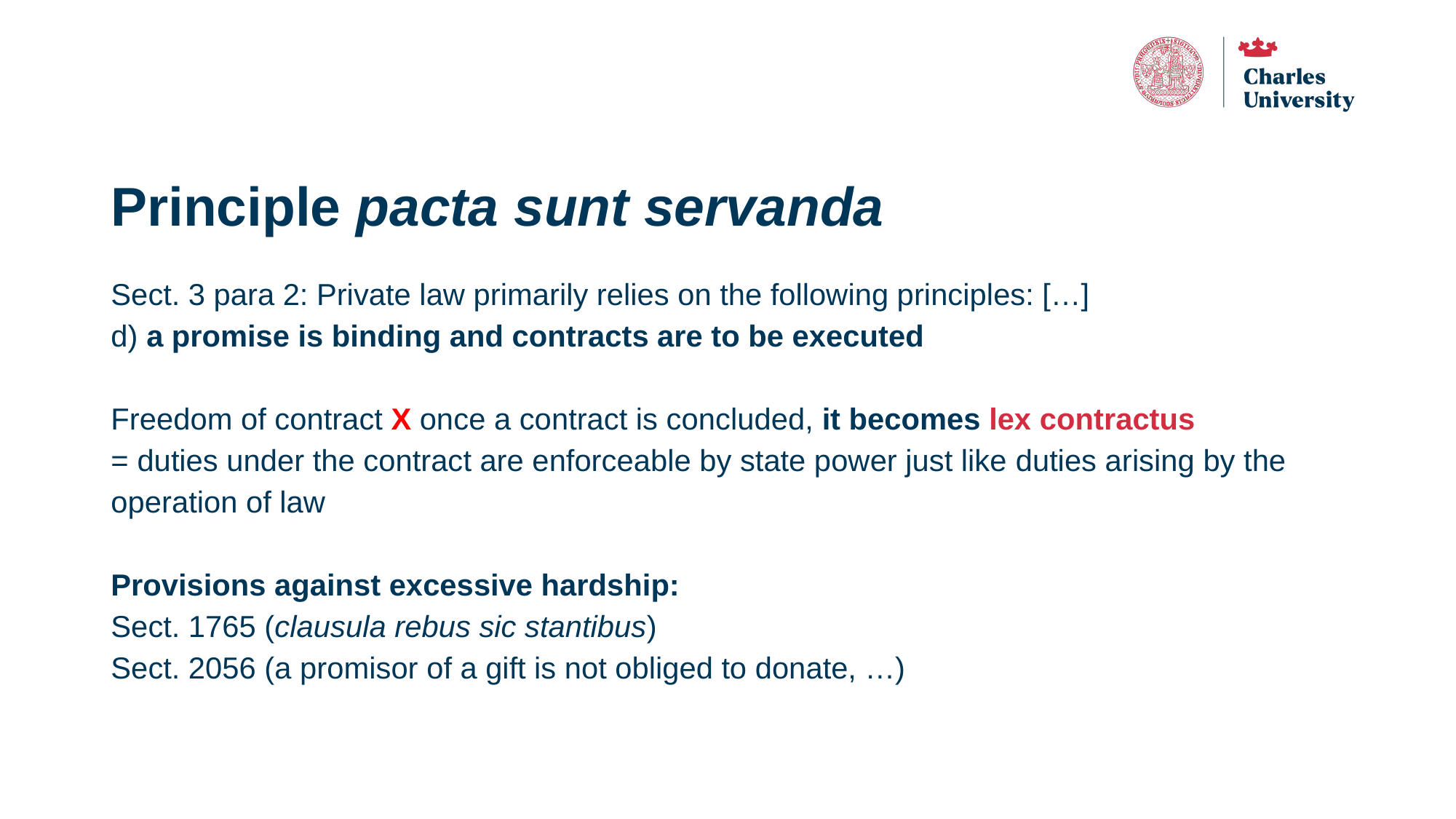

# Principle pacta sunt servanda
Sect. 3 para 2: Private law primarily relies on the following principles: […]
d) a promise is binding and contracts are to be executed

Freedom of contract X once a contract is concluded, it becomes lex contractus
= duties under the contract are enforceable by state power just like duties arising by the operation of law

Provisions against excessive hardship:
Sect. 1765 (clausula rebus sic stantibus)
Sect. 2056 (a promisor of a gift is not obliged to donate, …)